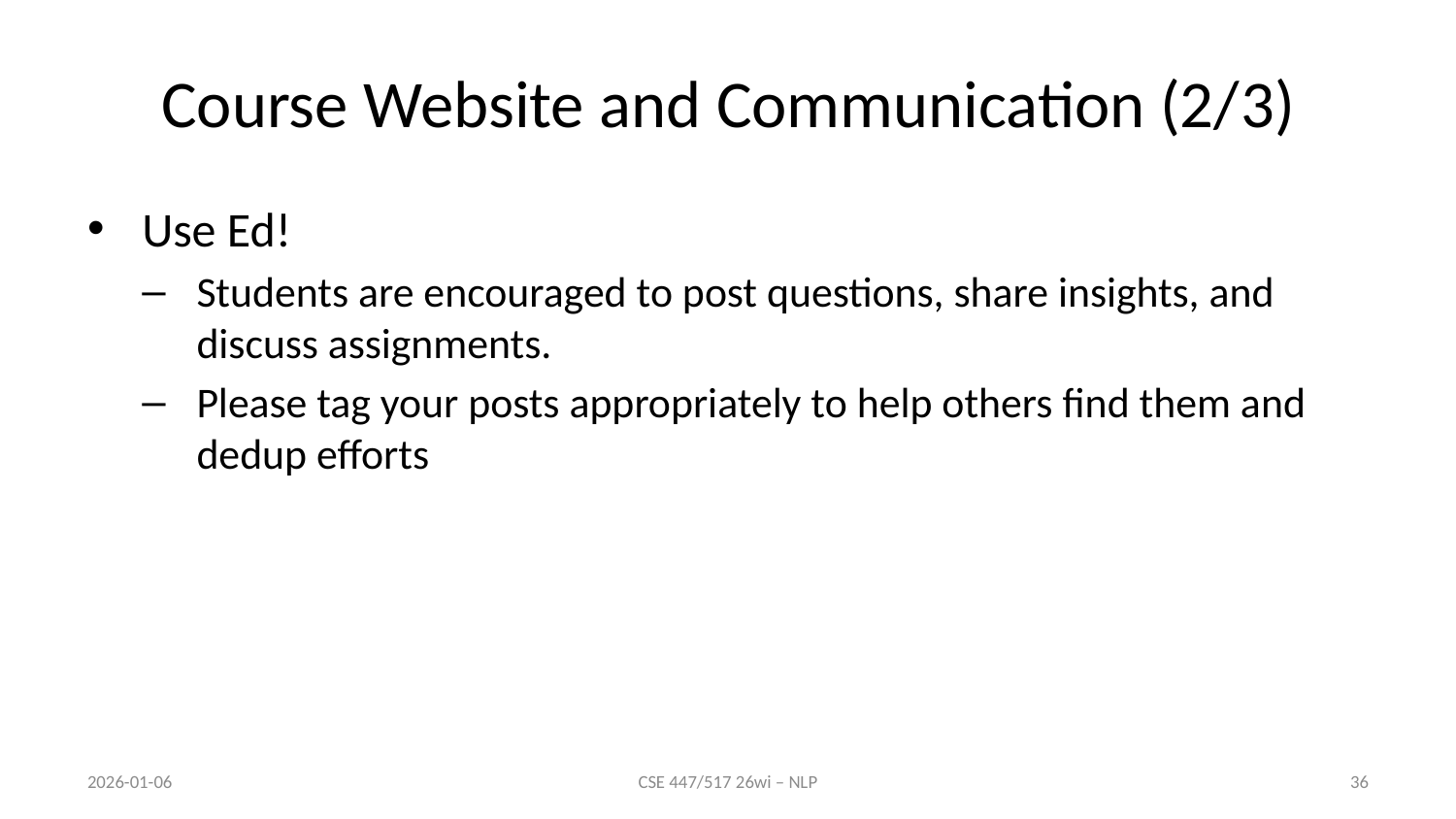

# Course Website and Communication (2/3)
Use Ed!
Students are encouraged to post questions, share insights, and discuss assignments.
Please tag your posts appropriately to help others find them and dedup efforts
2026-01-06
CSE 447/517 26wi – NLP
36